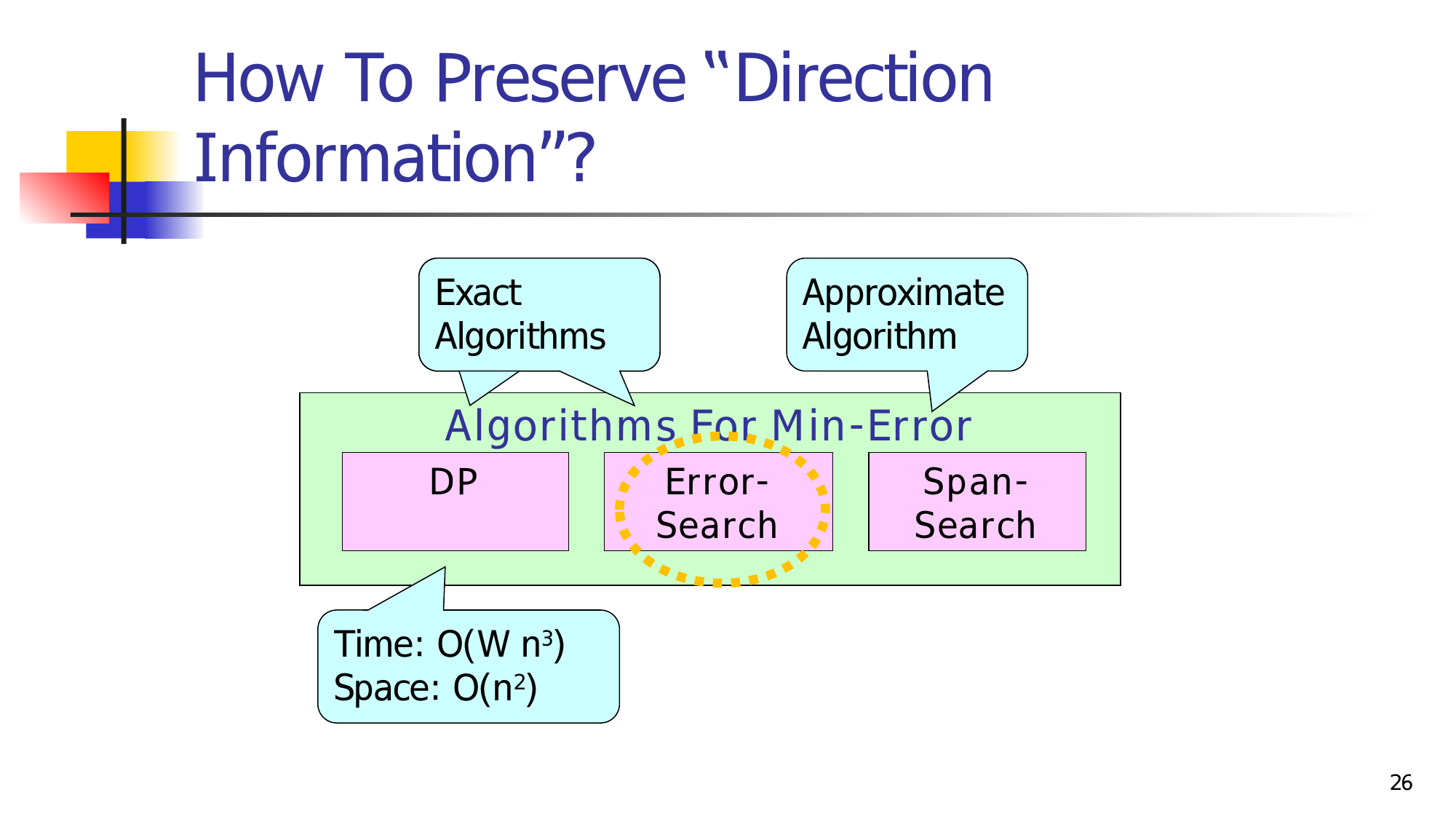

# How To Preserve “Direction Information”?
Approximate Algorithm
Exact Algorithms

Algorithms For Min-Error

Error-Search
DP

Span-Search
Time: O(W n3)
Space: O(n2)
26